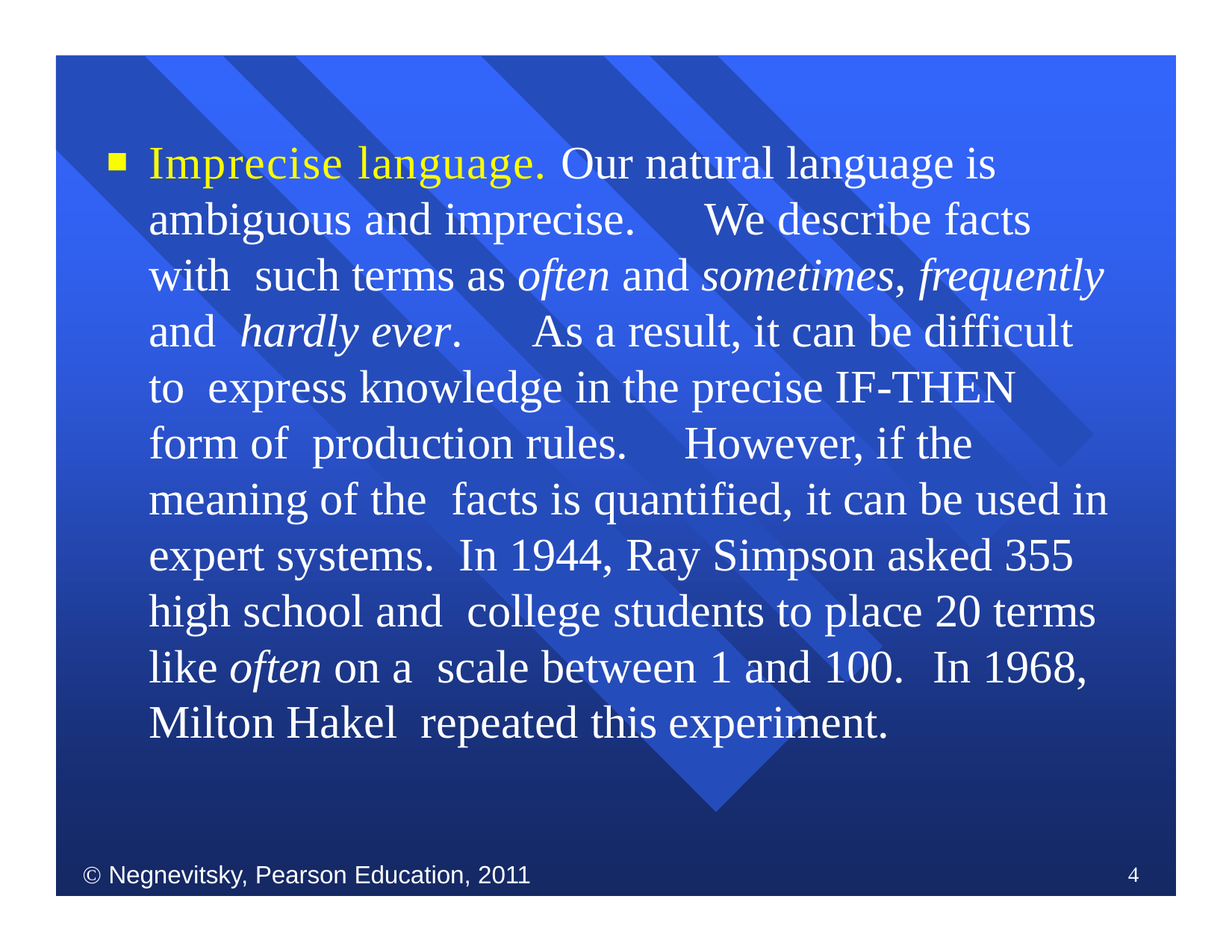

Imprecise language. Our natural language is  ambiguous and imprecise.		We describe facts with  such terms as often and sometimes, frequently and  hardly ever.	As a result, it can be difficult to  express knowledge in the precise IF-THEN form of  production rules.	However, if the meaning of the  facts is quantified, it can be used in expert systems.  In 1944, Ray Simpson asked 355 high school and  college students to place 20 terms like often on a  scale between 1 and 100.	In 1968, Milton Hakel  repeated this experiment.
© Negnevitsky, Pearson Education, 2011
4